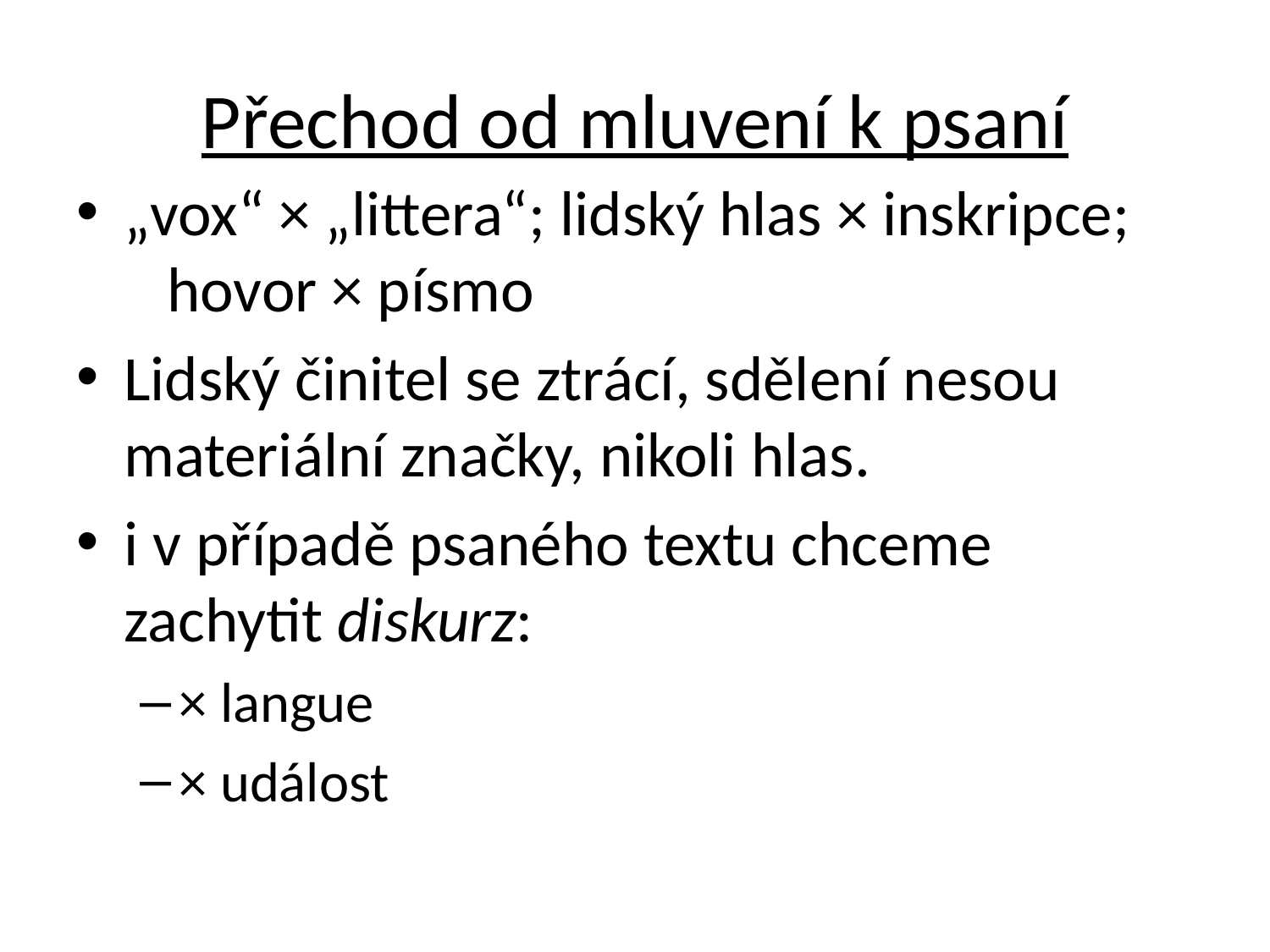

# Přechod od mluvení k psaní
„vox“ × „littera“; lidský hlas × inskripce;        hovor × písmo
Lidský činitel se ztrácí, sdělení nesou materiální značky, nikoli hlas.
i v případě psaného textu chceme zachytit diskurz:
× langue
× událost